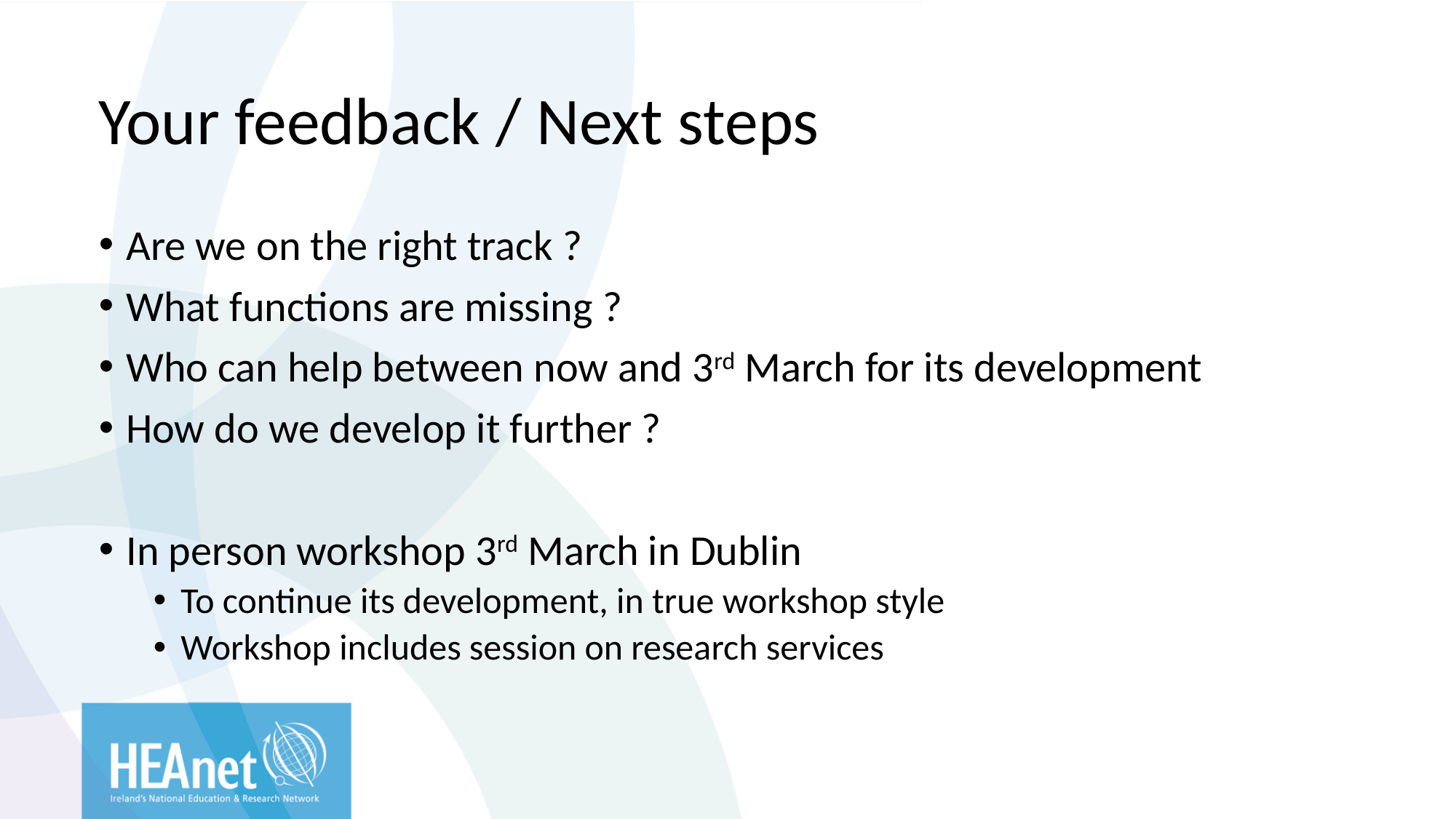

# Your feedback / Next steps
Are we on the right track ?
What functions are missing ?
Who can help between now and 3rd March for its development
How do we develop it further ?

In person workshop 3rd March in Dublin
To continue its development, in true workshop style
Workshop includes session on research services